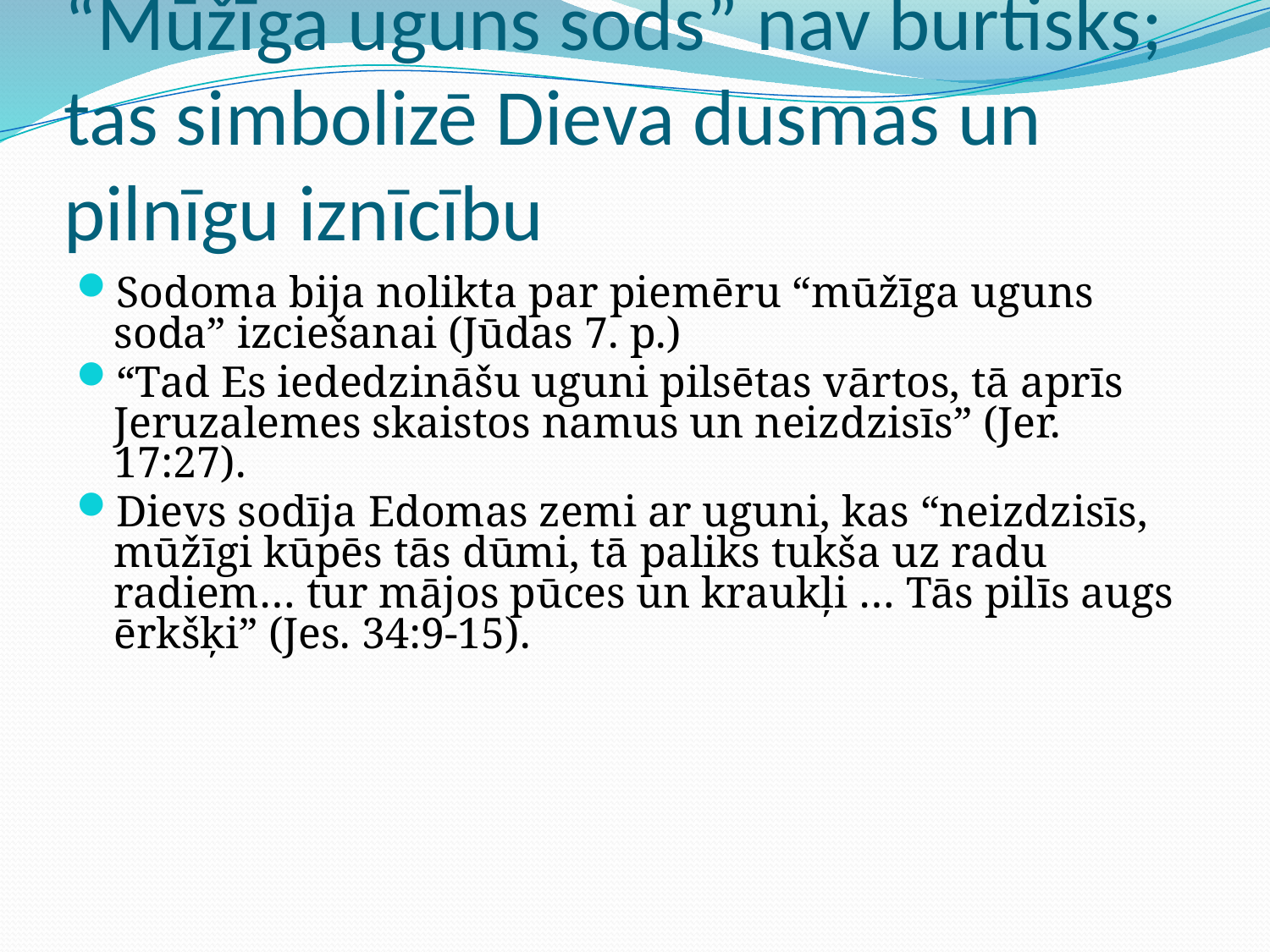

# “Mūžīga uguns sods” nav burtisks; tas simbolizē Dieva dusmas un pilnīgu iznīcību
Sodoma bija nolikta par piemēru “mūžīga uguns soda” izciešanai (Jūdas 7. p.)
“Tad Es iededzināšu uguni pilsētas vārtos, tā aprīs Jeruzalemes skaistos namus un neizdzisīs” (Jer. 17:27).
Dievs sodīja Edomas zemi ar uguni, kas “neizdzisīs, mūžīgi kūpēs tās dūmi, tā paliks tukša uz radu radiem… tur mājos pūces un kraukļi … Tās pilīs augs ērkšķi” (Jes. 34:9-15).